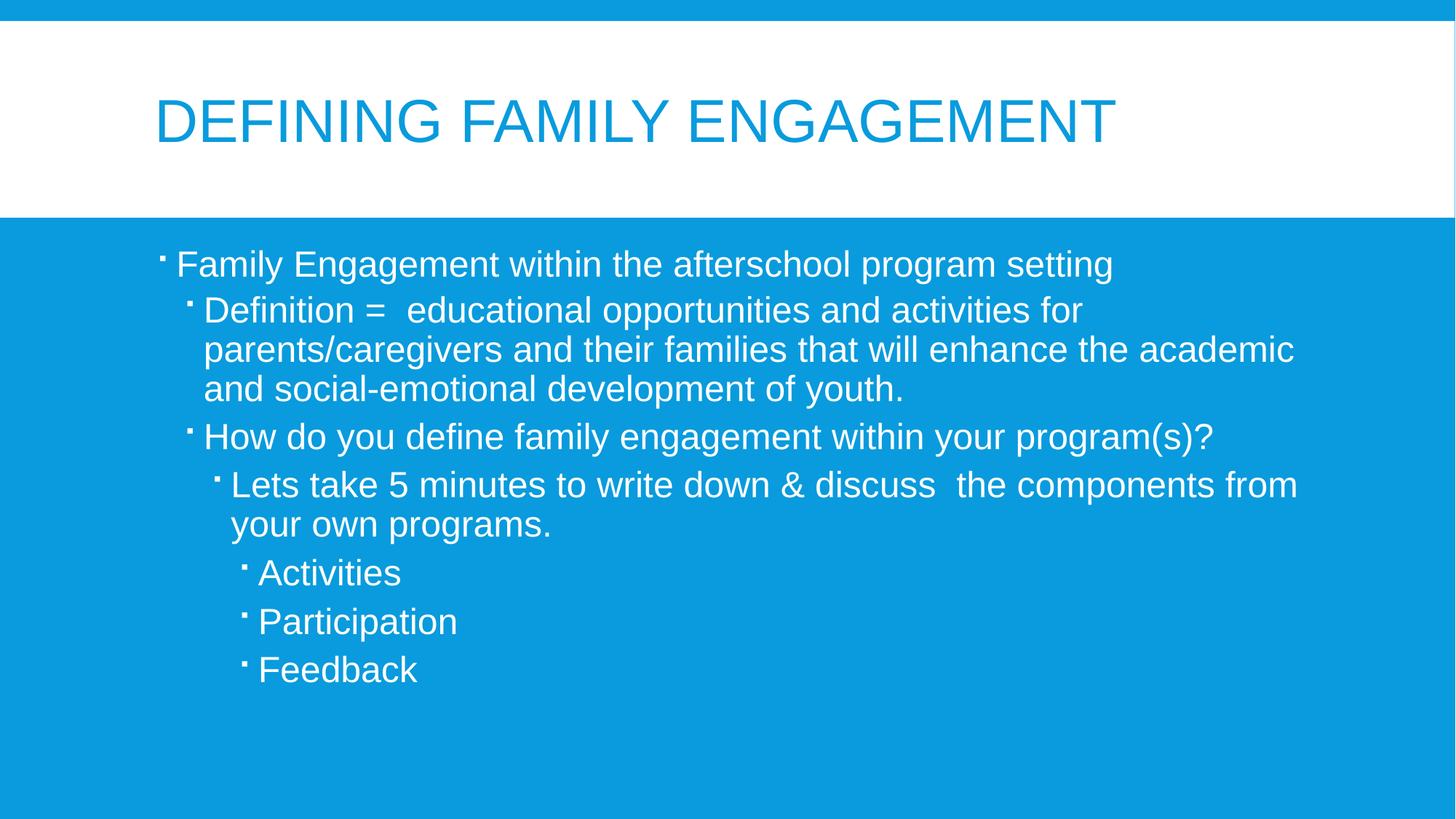

# Defining Family Engagement
Family Engagement within the afterschool program setting
Definition =  educational opportunities and activities for parents/caregivers and their families that will enhance the academic and social-emotional development of youth.
How do you define family engagement within your program(s)?
Lets take 5 minutes to write down & discuss  the components from your own programs.
Activities
Participation
Feedback